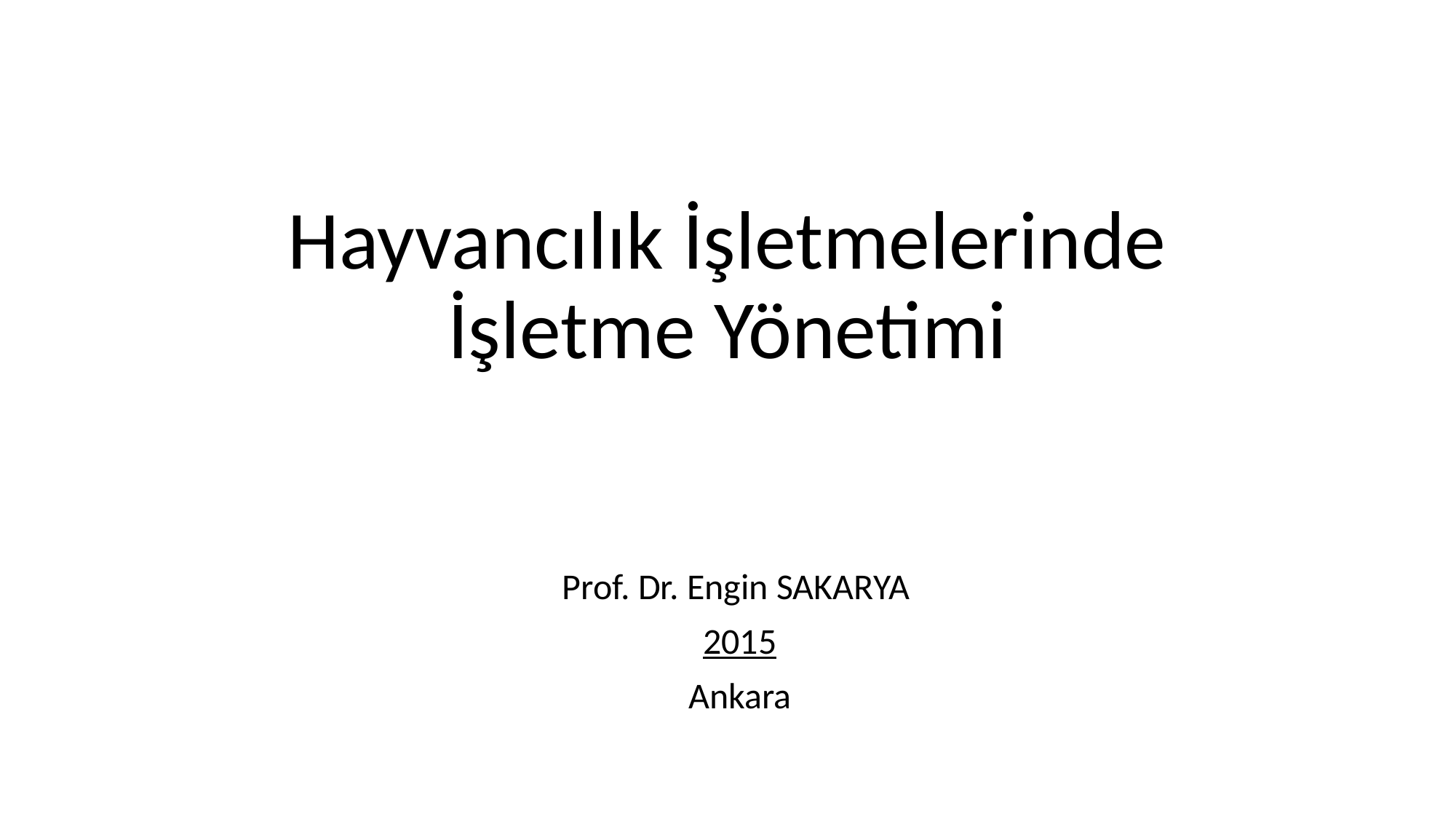

# Hayvancılık İşletmelerinde İşletme Yönetimi

Prof. Dr. Engin SAKARYA
2015
Ankara